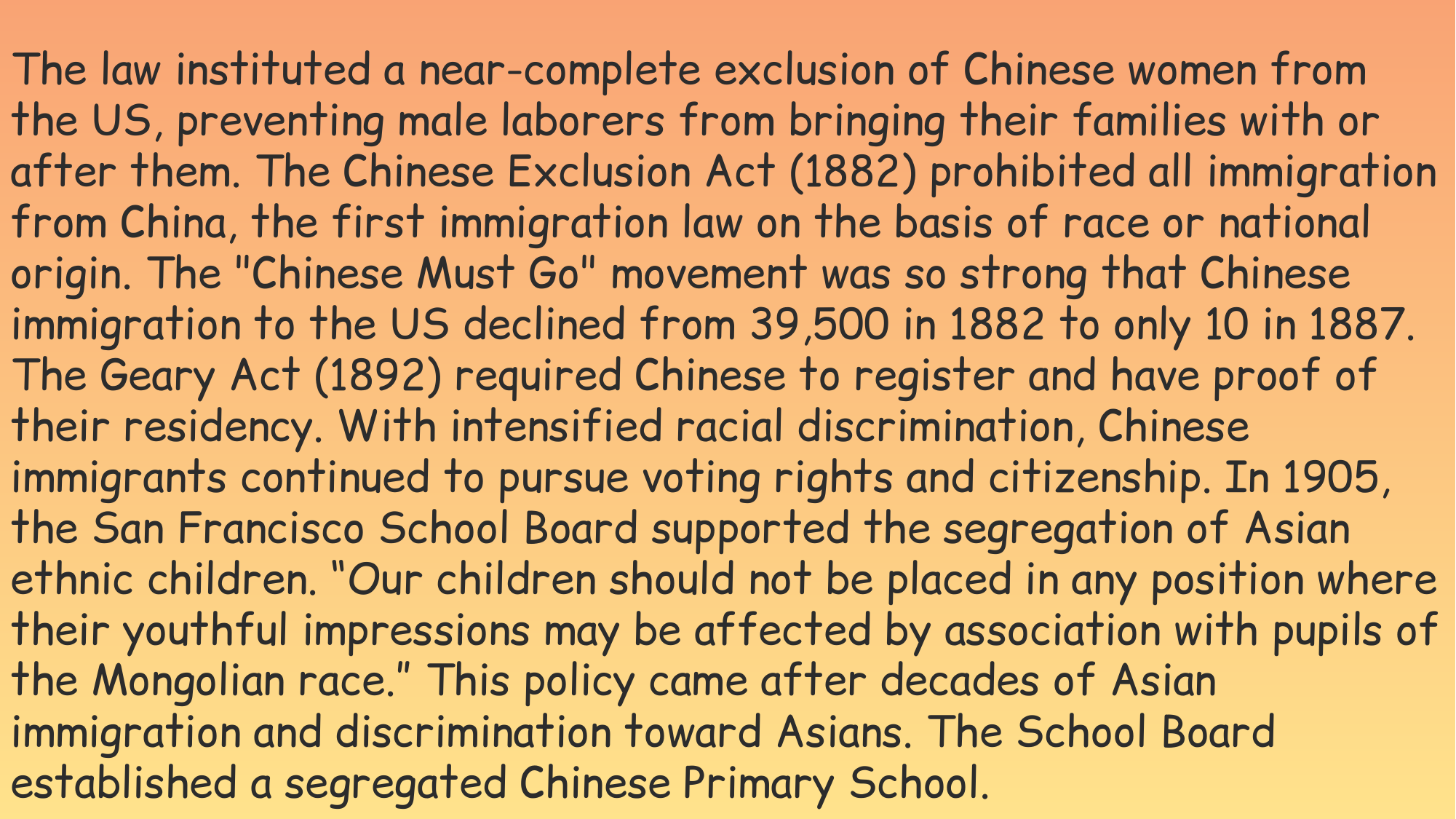

The law instituted a near-complete exclusion of Chinese women from the US, preventing male laborers from bringing their families with or after them. The Chinese Exclusion Act (1882) prohibited all immigration from China, the first immigration law on the basis of race or national origin. The "Chinese Must Go" movement was so strong that Chinese immigration to the US declined from 39,500 in 1882 to only 10 in 1887. The Geary Act (1892) required Chinese to register and have proof of their residency. With intensified racial discrimination, Chinese immigrants continued to pursue voting rights and citizenship. In 1905, the San Francisco School Board supported the segregation of Asian ethnic children. “Our children should not be placed in any position where their youthful impressions may be affected by association with pupils of the Mongolian race.” This policy came after decades of Asian immigration and discrimination toward Asians. The School Board established a segregated Chinese Primary School.